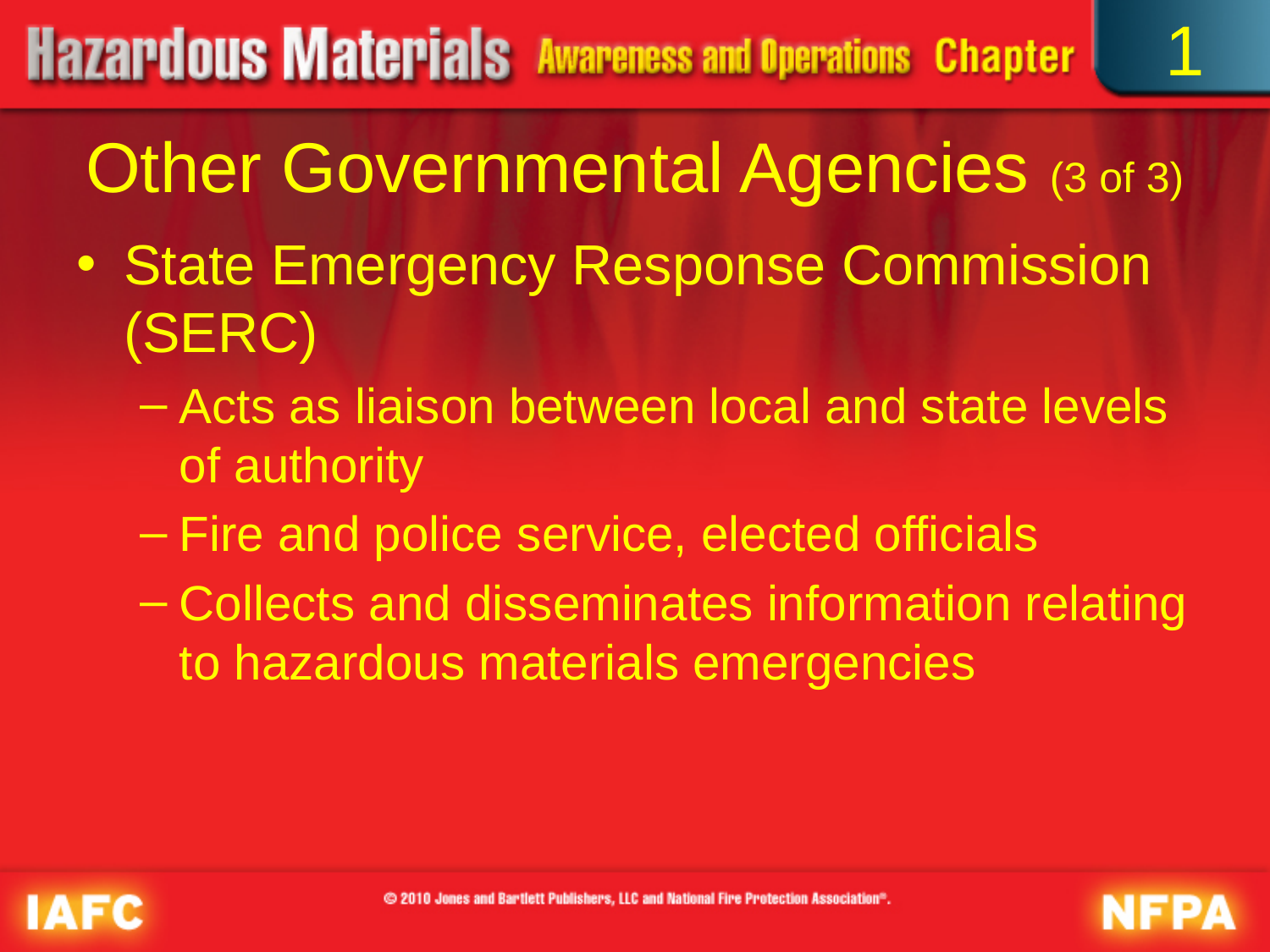

1
# Other Governmental Agencies (3 of 3)
State Emergency Response Commission (SERC)
Acts as liaison between local and state levels of authority
Fire and police service, elected officials
Collects and disseminates information relating to hazardous materials emergencies